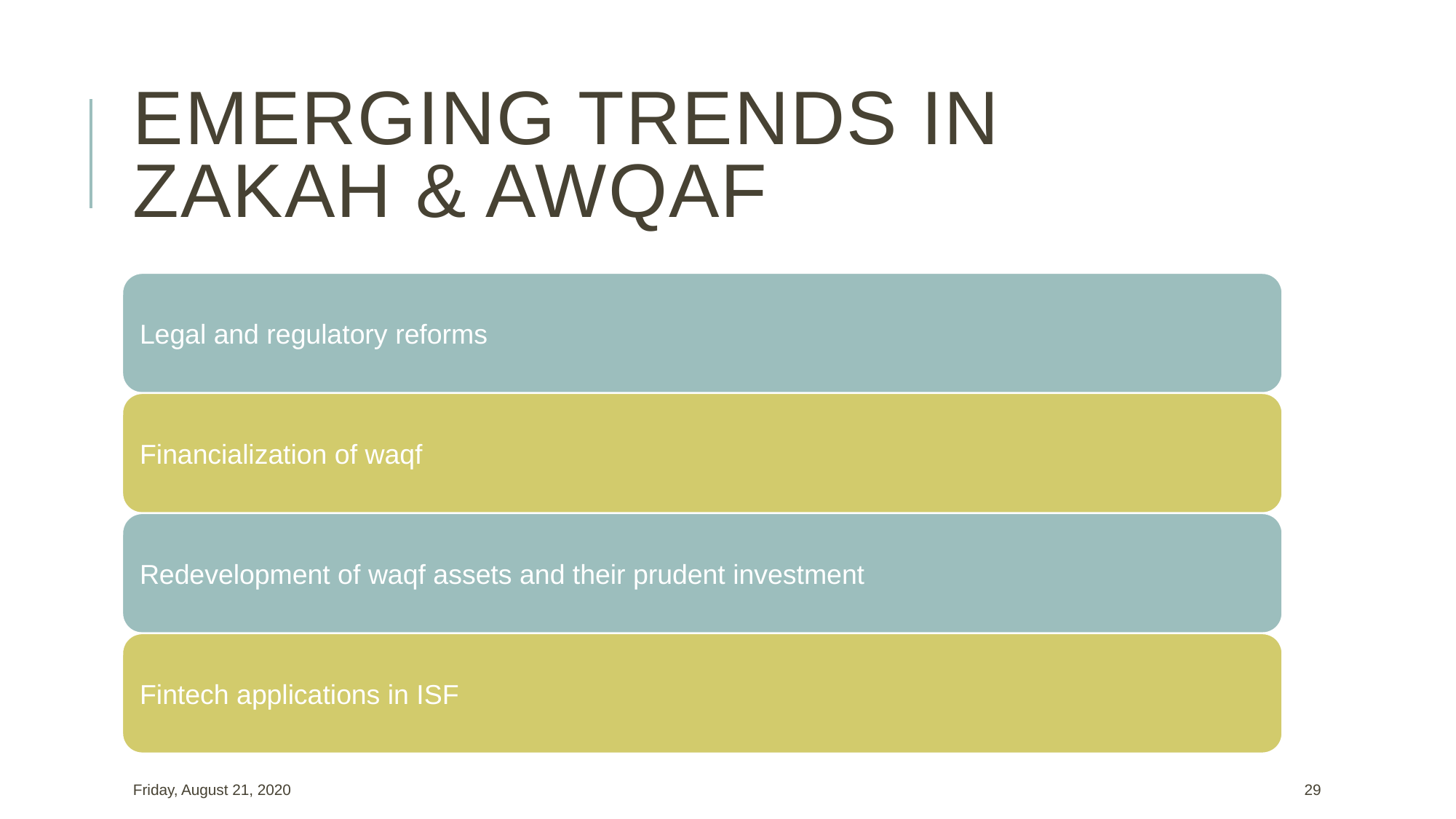

# EMERGING Trends in zakah & awqaf
Legal and regulatory reforms
Financialization of waqf
Redevelopment of waqf assets and their prudent investment
Fintech applications in ISF
Friday, August 21, 2020

29